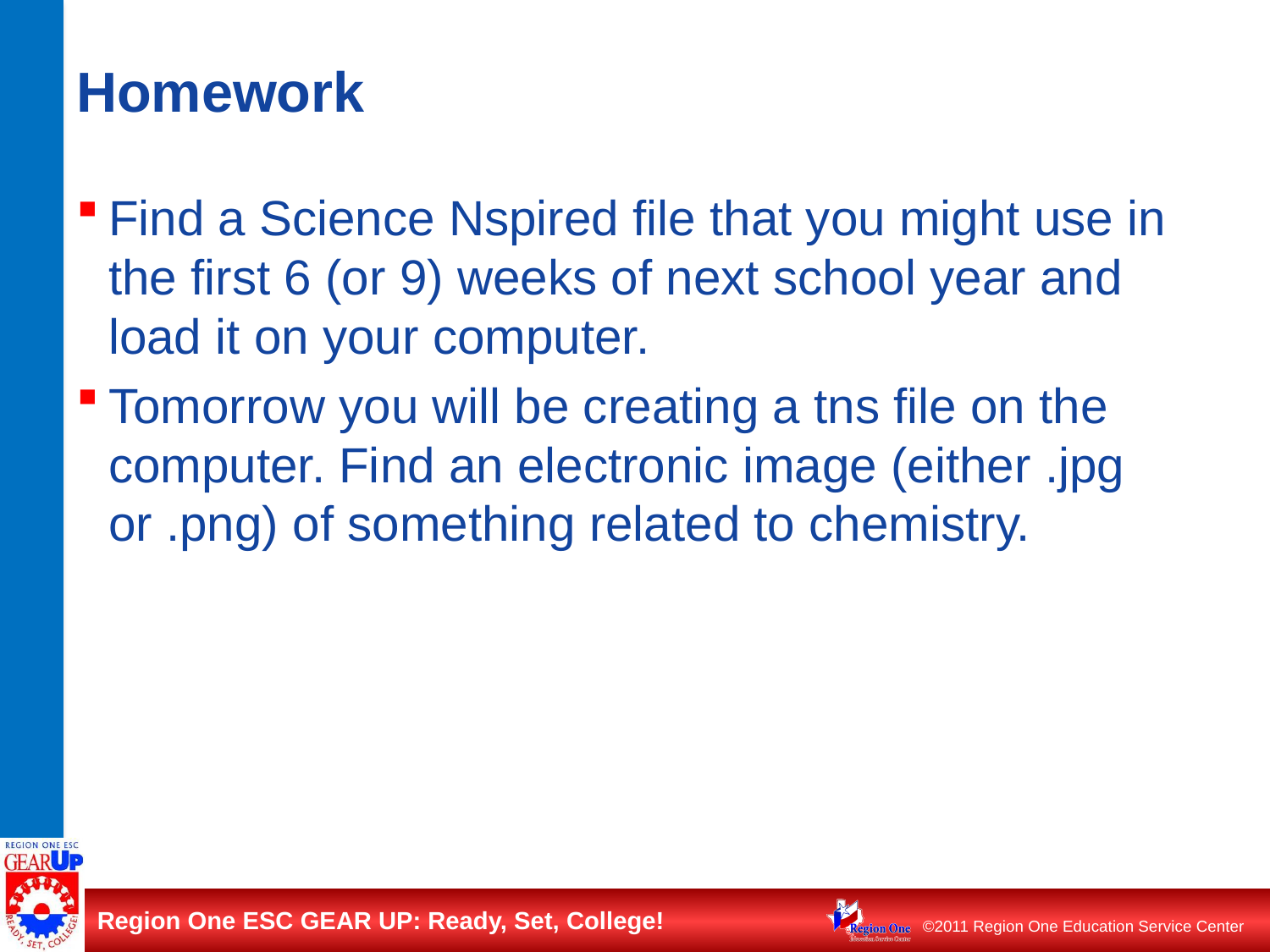

# Homework
Find a Science Nspired file that you might use in the first 6 (or 9) weeks of next school year and load it on your computer.
Tomorrow you will be creating a tns file on the computer. Find an electronic image (either .jpg or .png) of something related to chemistry.